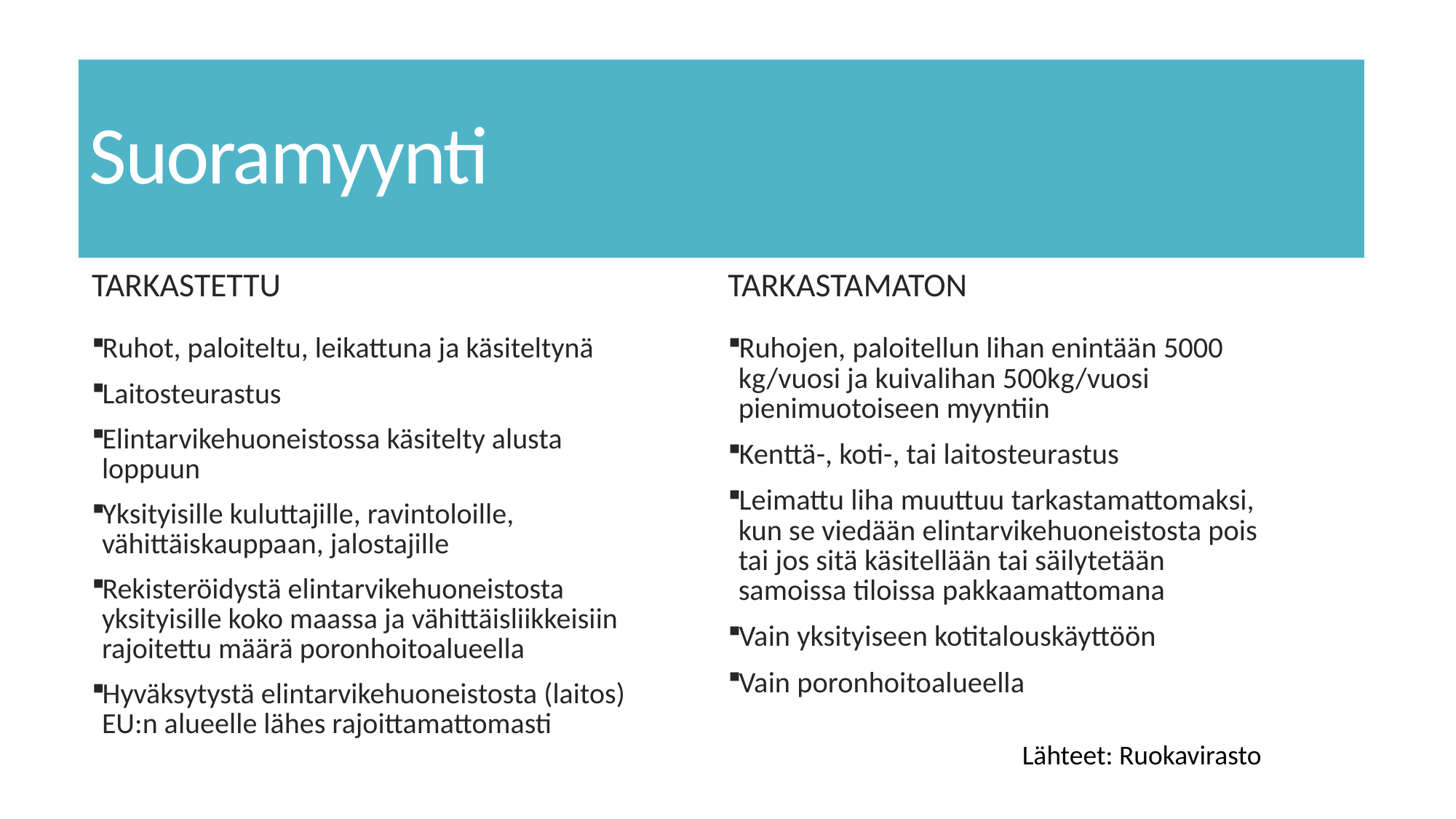

# Suoramyynti
Tarkastamaton
Tarkastettu
Ruhojen, paloitellun lihan enintään 5000 kg/vuosi ja kuivalihan 500kg/vuosi pienimuotoiseen myyntiin
Kenttä-, koti-, tai laitosteurastus
Leimattu liha muuttuu tarkastamattomaksi, kun se viedään elintarvikehuoneistosta pois tai jos sitä käsitellään tai säilytetään samoissa tiloissa pakkaamattomana
Vain yksityiseen kotitalouskäyttöön
Vain poronhoitoalueella
Ruhot, paloiteltu, leikattuna ja käsiteltynä
Laitosteurastus
Elintarvikehuoneistossa käsitelty alusta loppuun
Yksityisille kuluttajille, ravintoloille, vähittäiskauppaan, jalostajille
Rekisteröidystä elintarvikehuoneistosta yksityisille koko maassa ja vähittäisliikkeisiin rajoitettu määrä poronhoitoalueella
Hyväksytystä elintarvikehuoneistosta (laitos) EU:n alueelle lähes rajoittamattomasti

Lähteet: Ruokavirasto